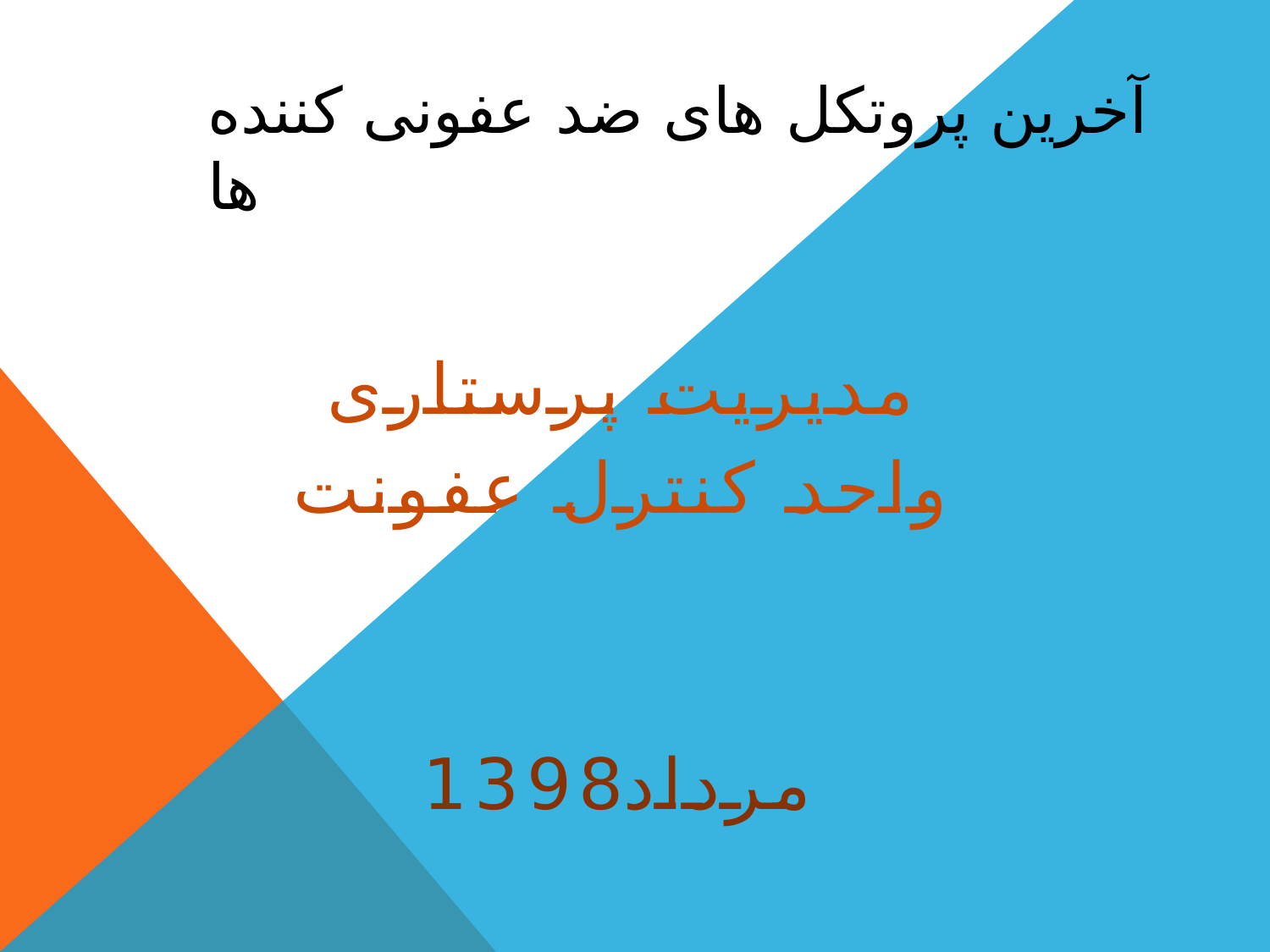

# آخرین پروتکل های ضد عفونی کننده ها
مدیریت پرستاری
واحد کنترل عفونت

مرداد1398